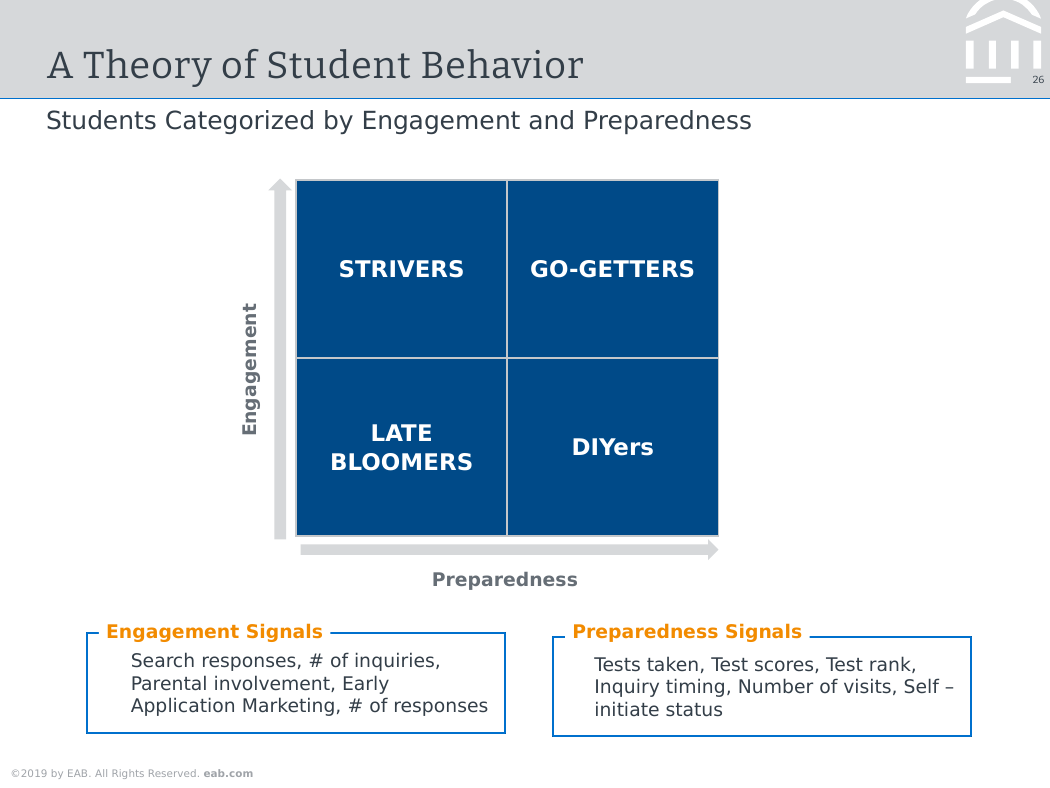

# A Theory of Student Behavior
Students Categorized by Engagement and Preparedness

|  | STRIVERS | GO-GETTERS |
| --- | --- | --- |
|  | LATE BLOOMERS | DIYers |
|  |  |  |
Engagement

Preparedness
Engagement Signals

Search responses, # of inquiries, Parental involvement, Early Application Marketing, # of responses
Preparedness Signals

Tests taken, Test scores, Test rank, Inquiry timing, Number of visits, Self – initiate status